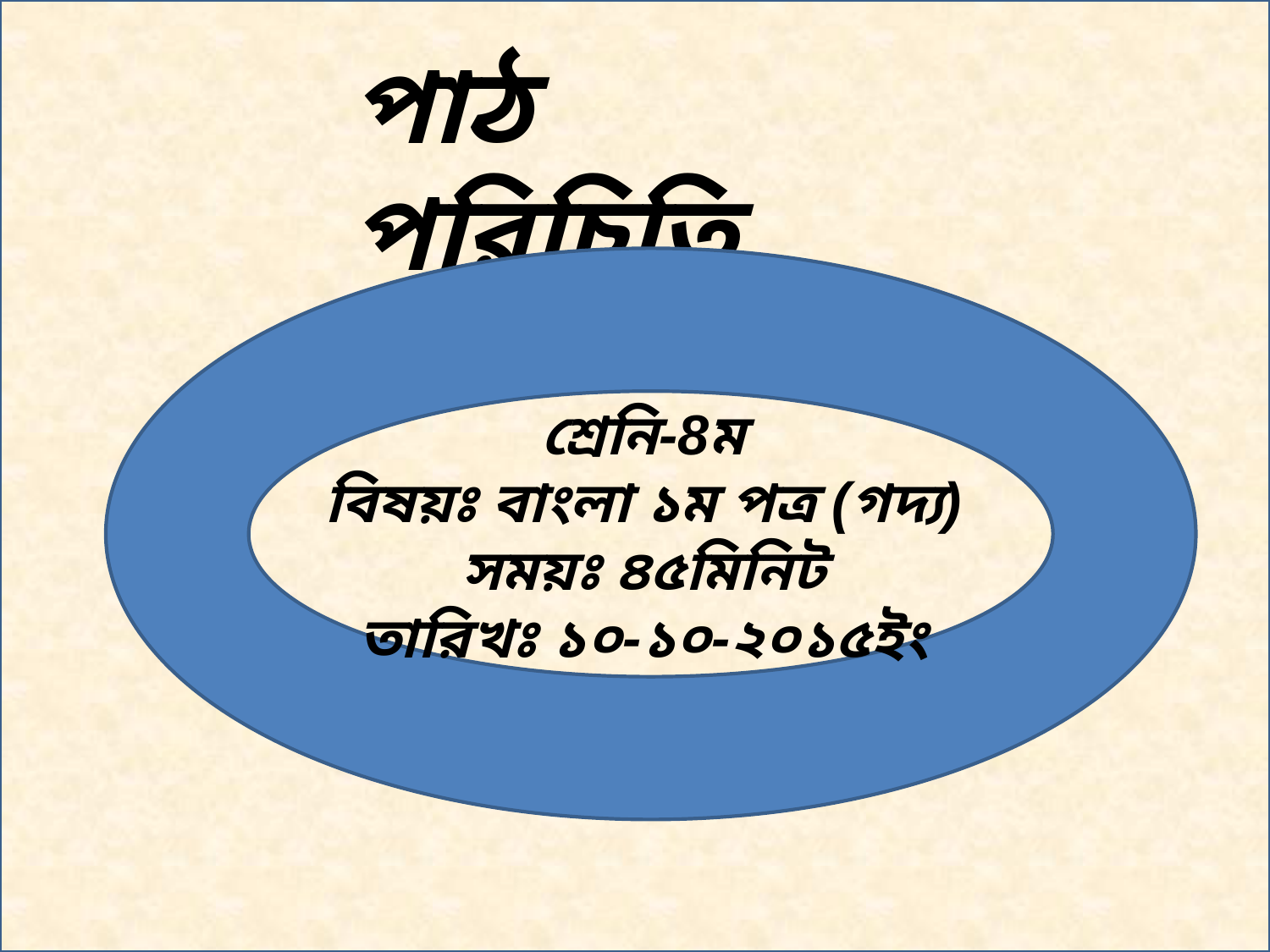

পাঠ পরিচিতি
শ্রেনি-8ম
বিষয়ঃ বাংলা ১ম পত্র (গদ্য)
সময়ঃ ৪৫মিনিট
তারিখঃ ১০-১০-২০১৫ইং